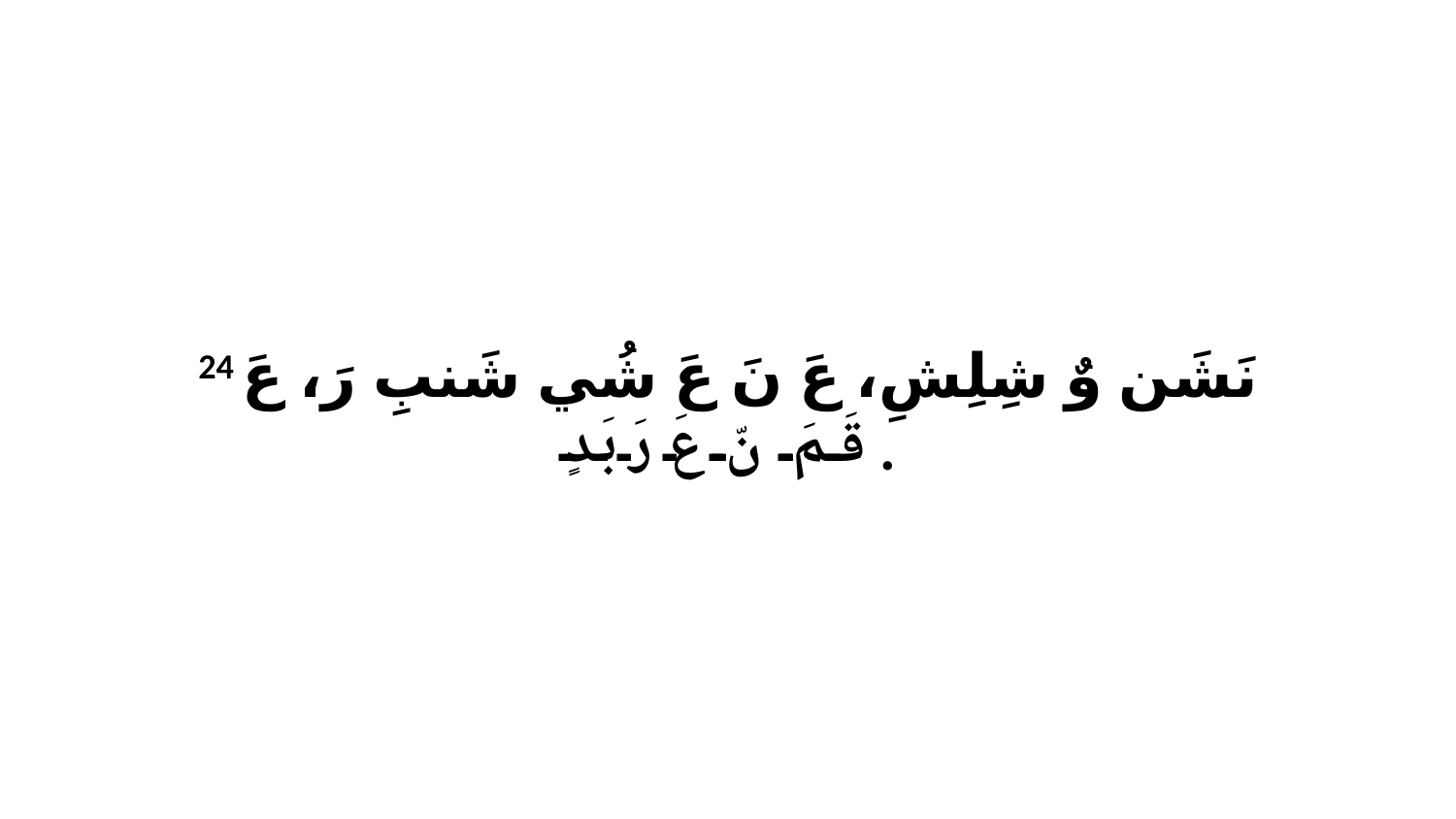

24 نَشَن وٌ شِلِشِ، عَ نَ عَ شُي شَنبِ رَ، عَ قَمَ نّ عَ رَبَدٍ.